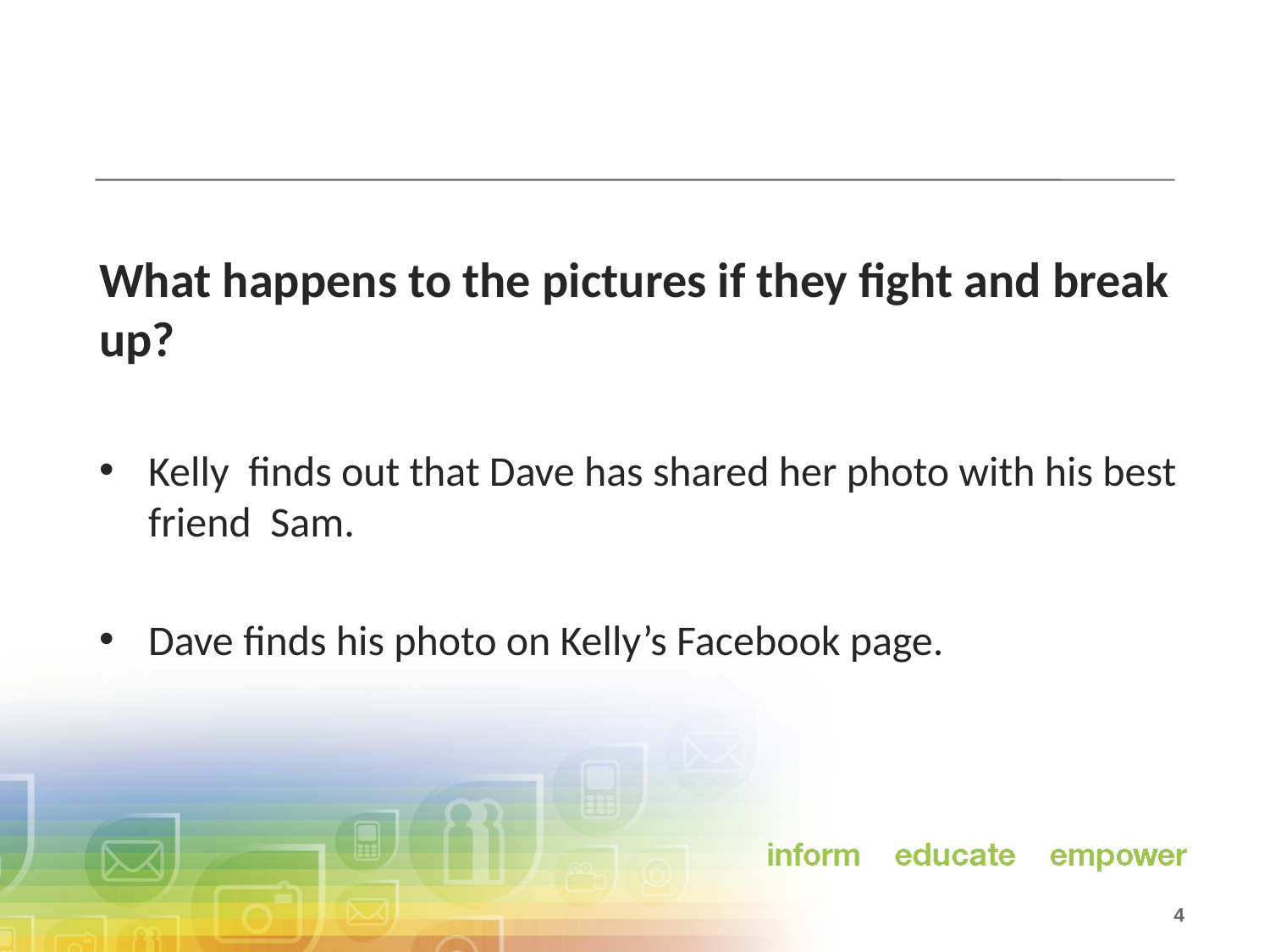

What happens to the pictures if they fight and break up?

Kelly  finds out that Dave has shared her photo with his best friend  Sam.

Dave finds his photo on Kelly’s Facebook page.

 4